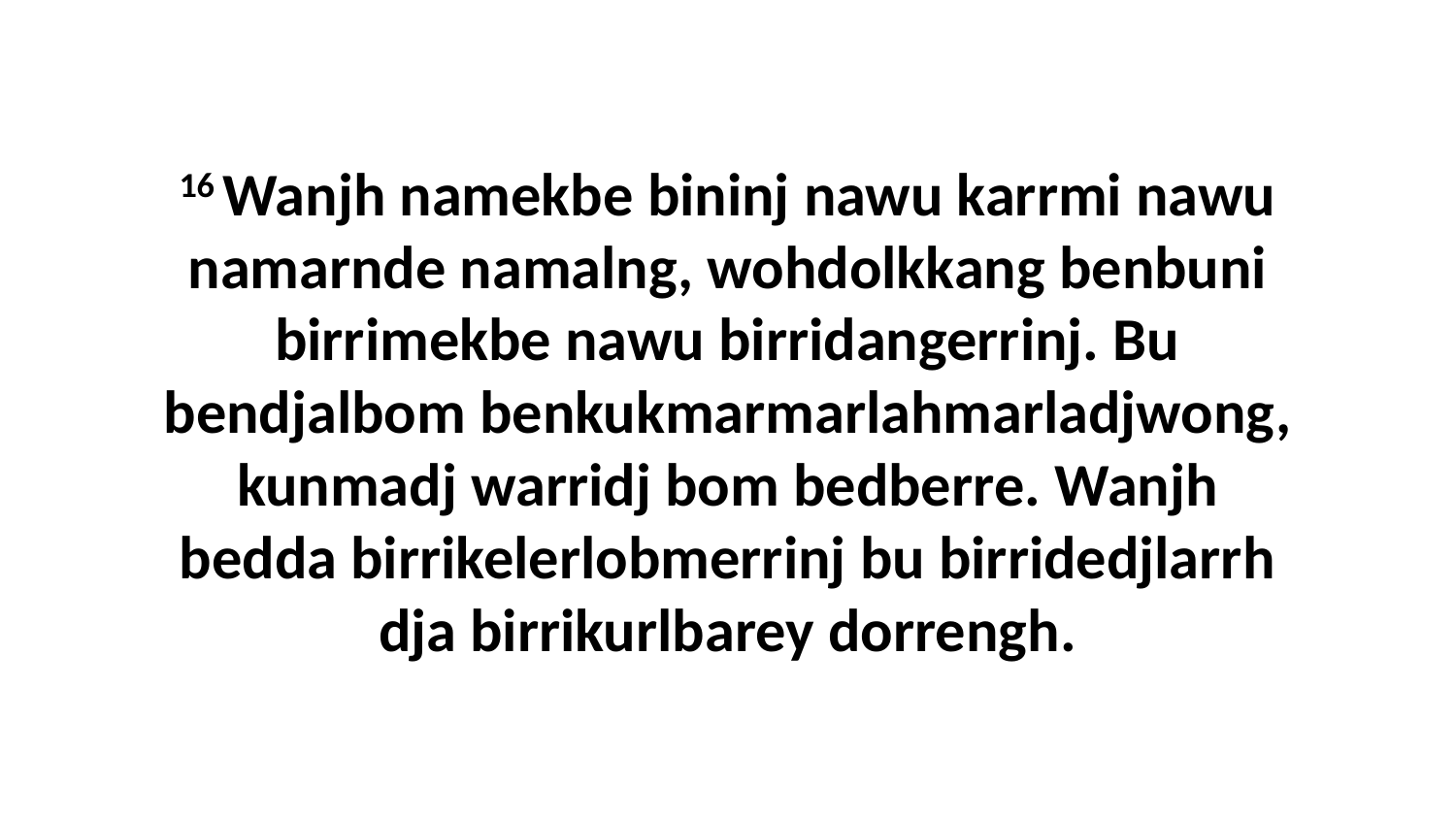

16 Wanjh namekbe bininj nawu karrmi nawu namarnde namalng, wohdolkkang benbuni birrimekbe nawu birridangerrinj. Bu bendjalbom benkukmarmarlahmarladjwong, kunmadj warridj bom bedberre. Wanjh bedda birrikelerlobmerrinj bu birridedjlarrh dja birrikurlbarey dorrengh.